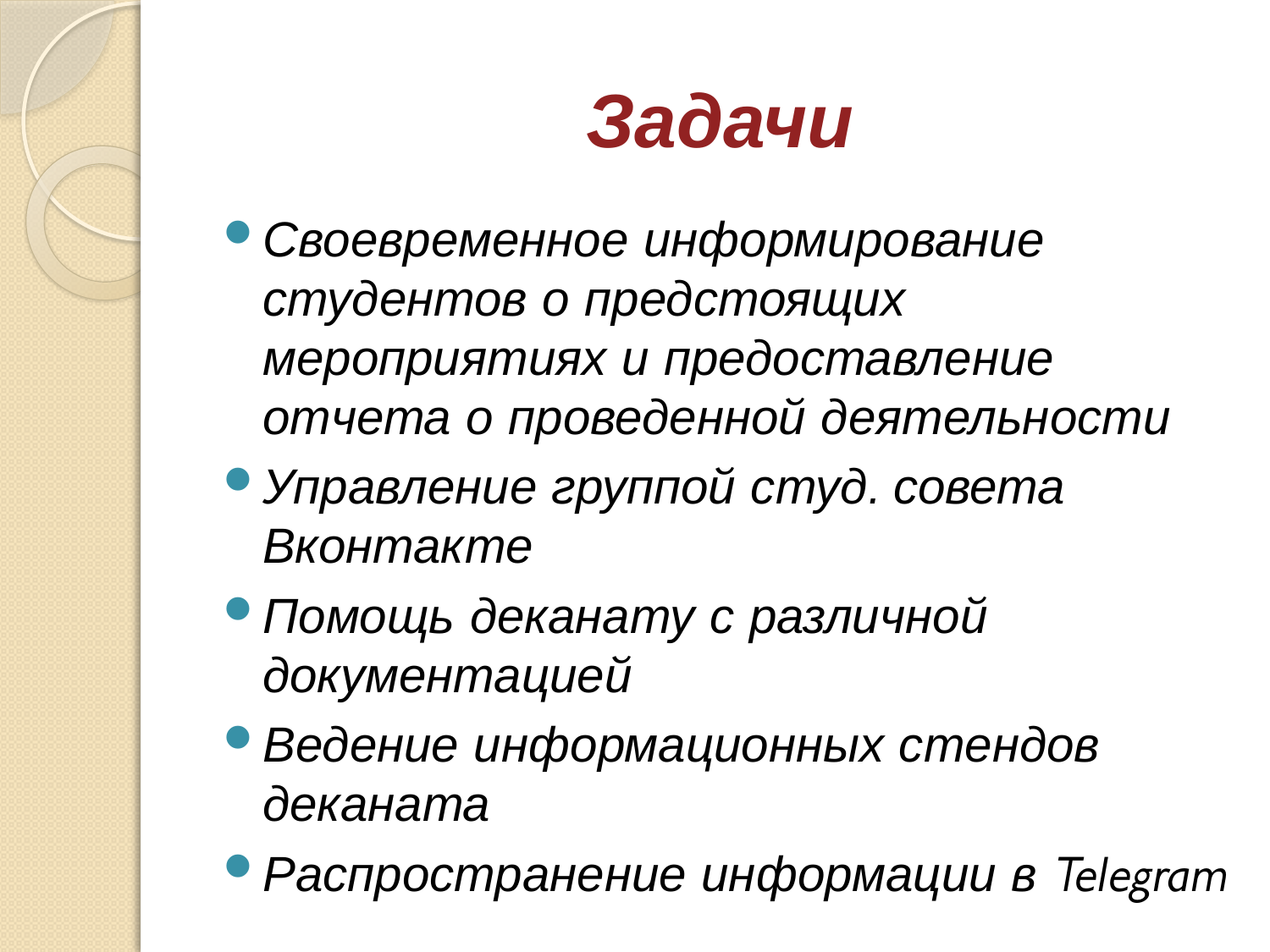

# Задачи
Своевременное информирование студентов о предстоящих мероприятиях и предоставление отчета о проведенной деятельности
Управление группой студ. совета Вконтакте
Помощь деканату с различной документацией
Ведение информационных стендов деканата
Распространение информации в Telegram